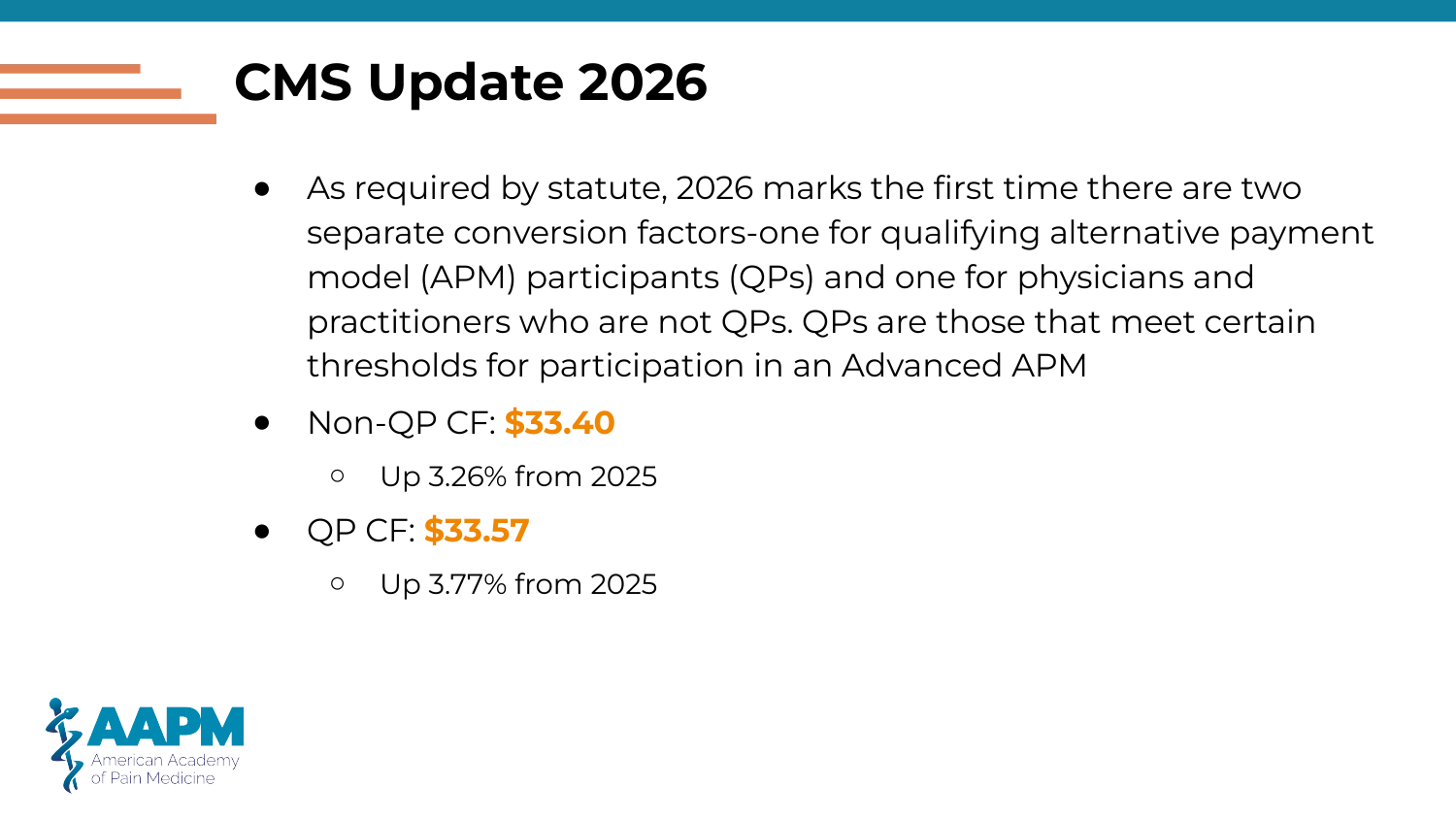

# CMS Update 2026
As required by statute, 2026 marks the first time there are two separate conversion factors-one for qualifying alternative payment model (APM) participants (QPs) and one for physicians and practitioners who are not QPs. QPs are those that meet certain thresholds for participation in an Advanced APM
Non-QP CF: $33.40
Up 3.26% from 2025
QP CF: $33.57
Up 3.77% from 2025